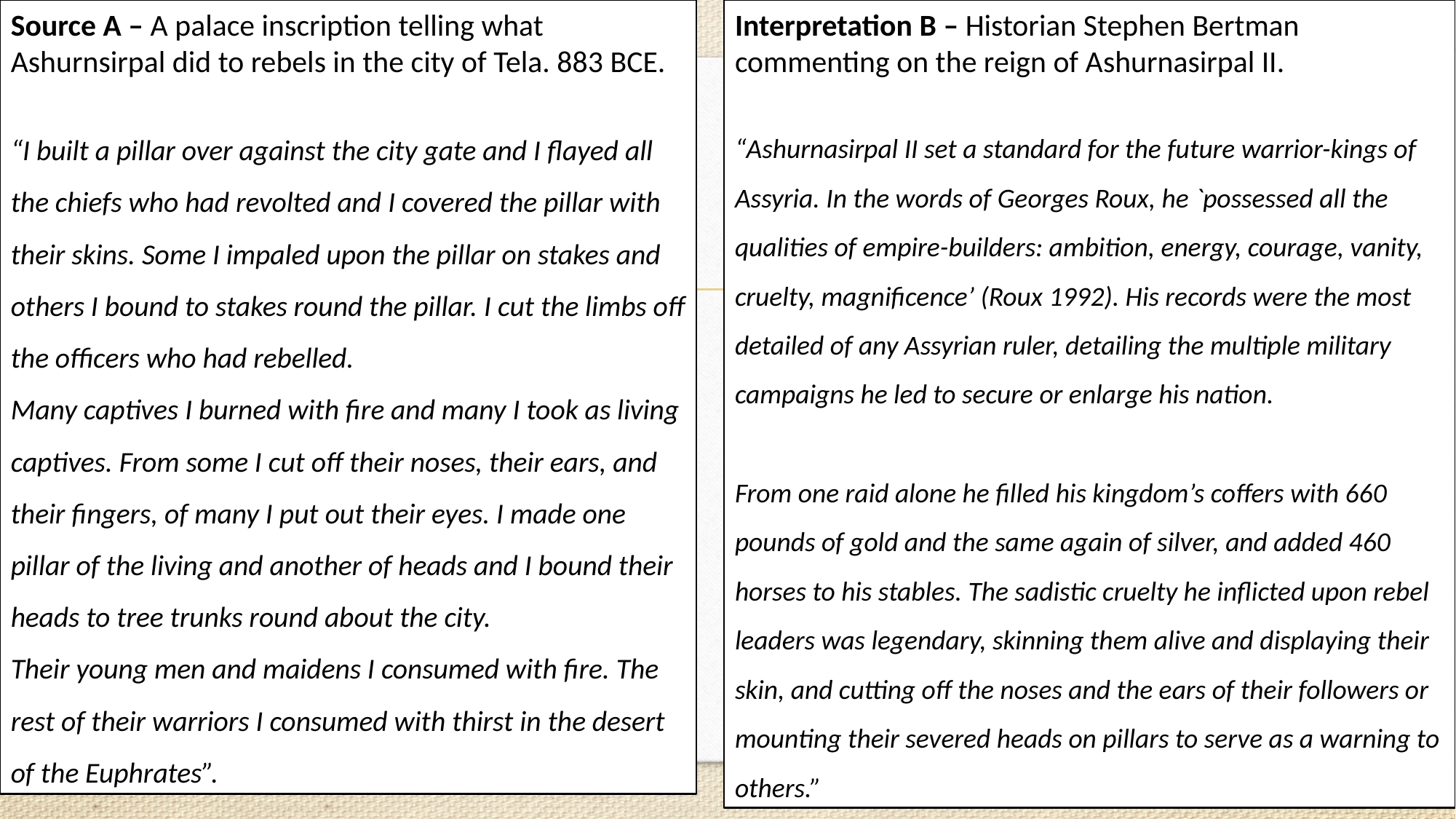

Source A – A palace inscription telling what Ashurnsirpal did to rebels in the city of Tela. 883 BCE.

“I built a pillar over against the city gate and I flayed all the chiefs who had revolted and I covered the pillar with their skins. Some I impaled upon the pillar on stakes and others I bound to stakes round the pillar. I cut the limbs off the officers who had rebelled.
Many captives I burned with fire and many I took as living captives. From some I cut off their noses, their ears, and their fingers, of many I put out their eyes. I made one pillar of the living and another of heads and I bound their heads to tree trunks round about the city.
Their young men and maidens I consumed with fire. The rest of their warriors I consumed with thirst in the desert of the Euphrates”.
Interpretation B – Historian Stephen Bertman commenting on the reign of Ashurnasirpal II.

“Ashurnasirpal II set a standard for the future warrior-kings of Assyria. In the words of Georges Roux, he `possessed all the qualities of empire-builders: ambition, energy, courage, vanity, cruelty, magnificence’ (Roux 1992). His records were the most detailed of any Assyrian ruler, detailing the multiple military campaigns he led to secure or enlarge his nation.

From one raid alone he filled his kingdom’s coffers with 660 pounds of gold and the same again of silver, and added 460 horses to his stables. The sadistic cruelty he inflicted upon rebel leaders was legendary, skinning them alive and displaying their skin, and cutting off the noses and the ears of their followers or mounting their severed heads on pillars to serve as a warning to others.”